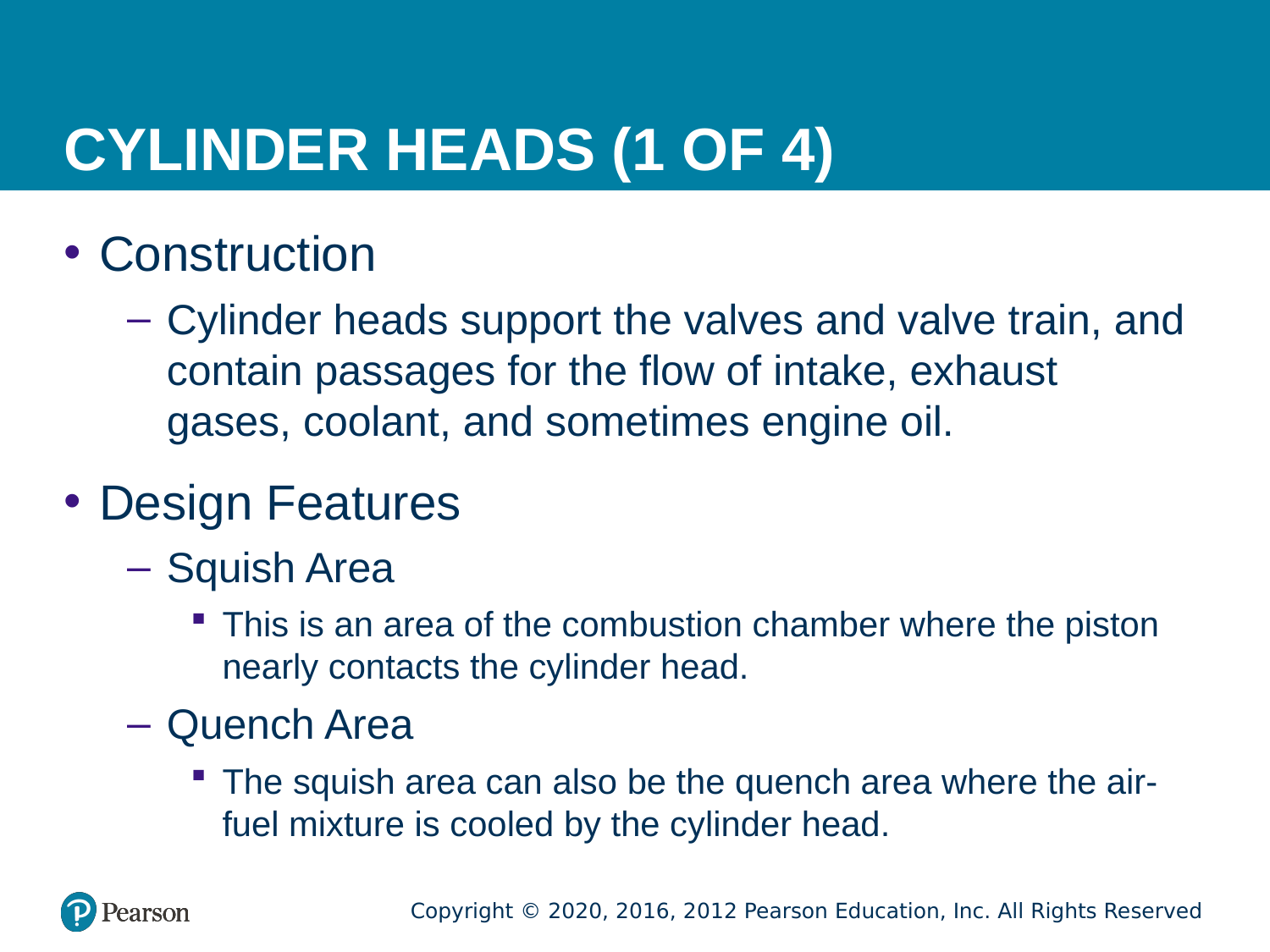

# CYLINDER HEADS (1 OF 4)
Construction
Cylinder heads support the valves and valve train, and contain passages for the flow of intake, exhaust gases, coolant, and sometimes engine oil.
Design Features
Squish Area
This is an area of the combustion chamber where the piston nearly contacts the cylinder head.
Quench Area
The squish area can also be the quench area where the air-fuel mixture is cooled by the cylinder head.